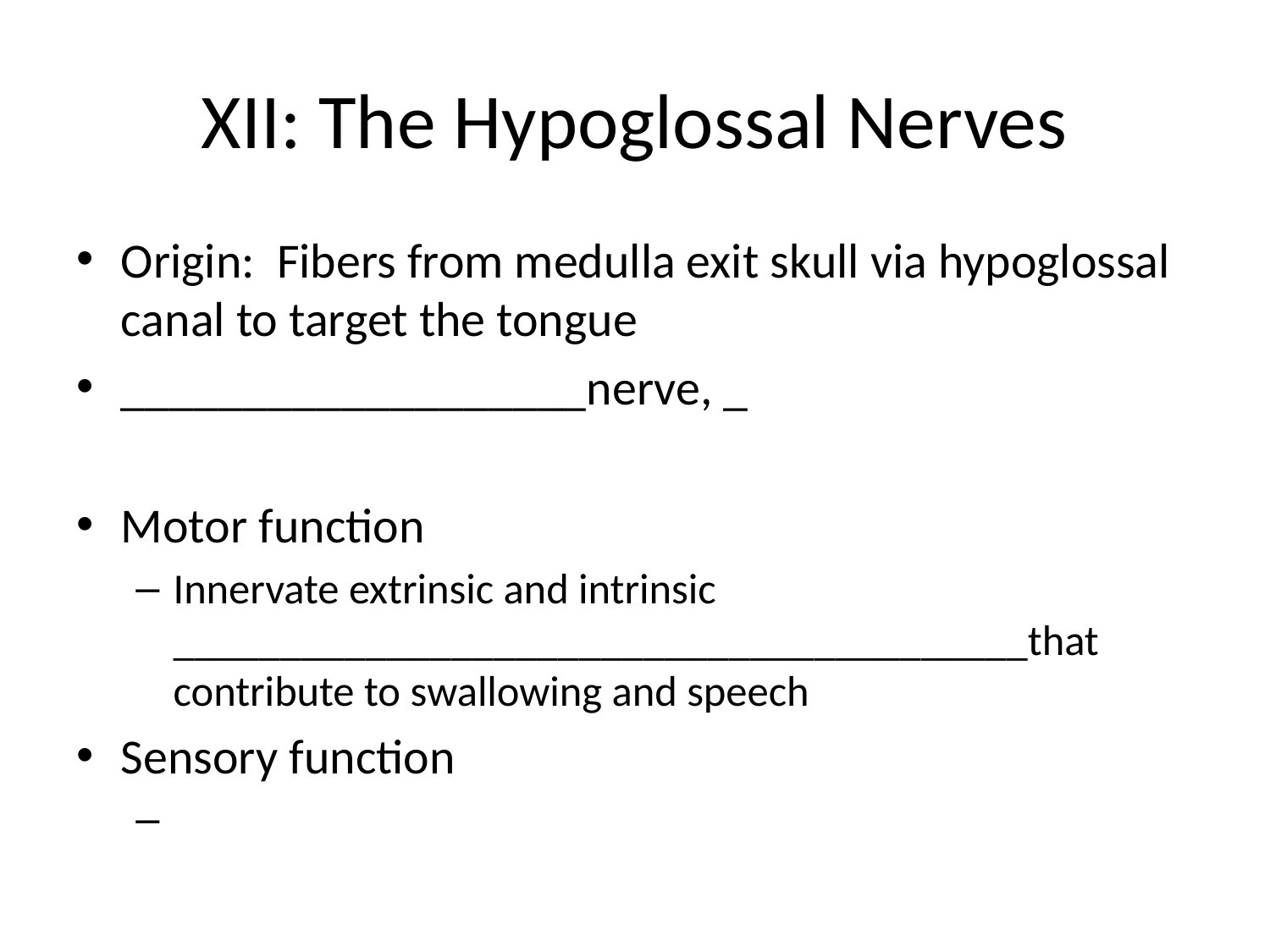

# XII: The Hypoglossal Nerves
Origin:  Fibers from medulla exit skull via hypoglossal canal to target the tongue
___________________nerve, _

Motor function
Innervate extrinsic and intrinsic ________________________________________that contribute to swallowing and speech
Sensory function